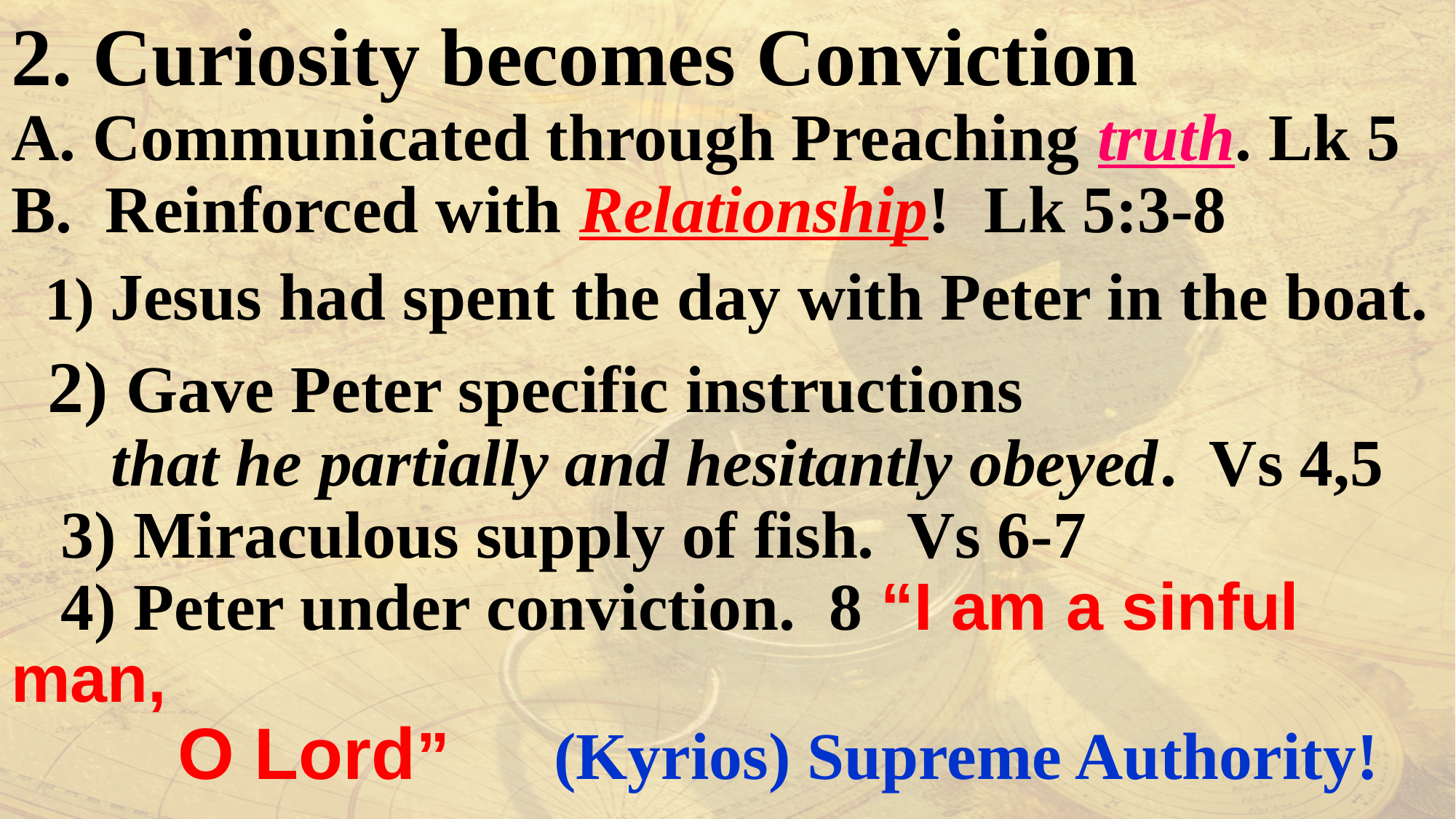

2. Curiosity becomes Conviction
A. Communicated through Preaching truth. Lk 5
B.  Reinforced with Relationship!  Lk 5:3-8
  1) Jesus had spent the day with Peter in the boat.
  2) Gave Peter specific instructions
      that he partially and hesitantly obeyed.  Vs 4,5
   3) Miraculous supply of fish.  Vs 6-7
   4) Peter under conviction.  8 “I am a sinful man,
         O Lord”      (Kyrios) Supreme Authority!